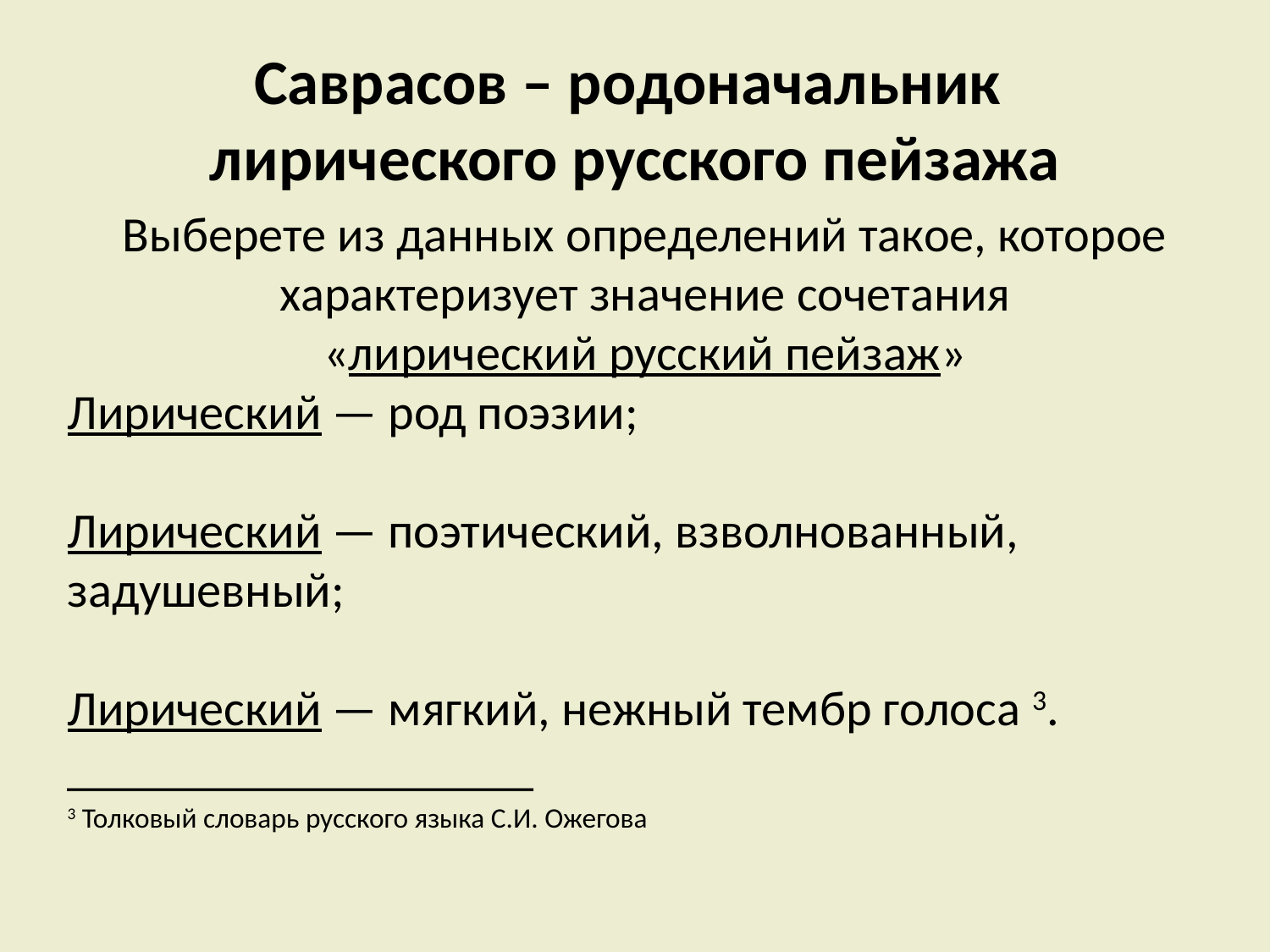

# Саврасов – родоначальник лирического русского пейзажа
Выберете из данных определений такое, которое характеризует значение сочетания
«лирический русский пейзаж»
Лирический — род поэзии;
Лирический — поэтический, взволнованный, задушевный;
Лирический — мягкий, нежный тембр голоса 3.
___________________
3 Толковый словарь русского языка С.И. Ожегова